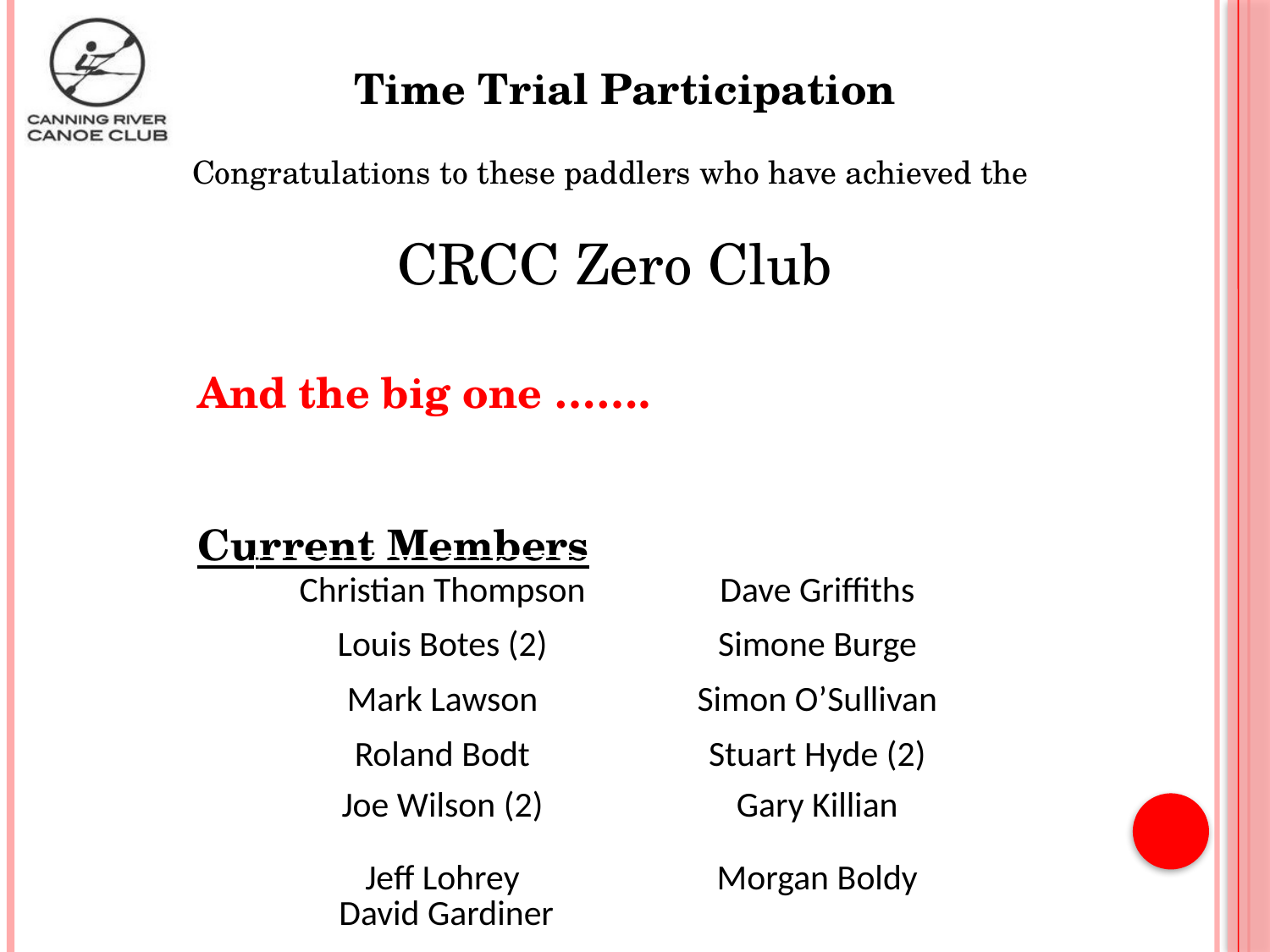

Time Trial Participation
Congratulations to these paddlers who have achieved the

CRCC Zero Club
And the big one …….

Current Members
| Christian Thompson | Dave Griffiths |
| --- | --- |
| Louis Botes (2) | Simone Burge |
| Mark Lawson | Simon O’Sullivan |
| Roland Bodt | Stuart Hyde (2) |
| Joe Wilson (2) | Gary Killian |
| Jeff Lohrey David Gardiner | Morgan Boldy |